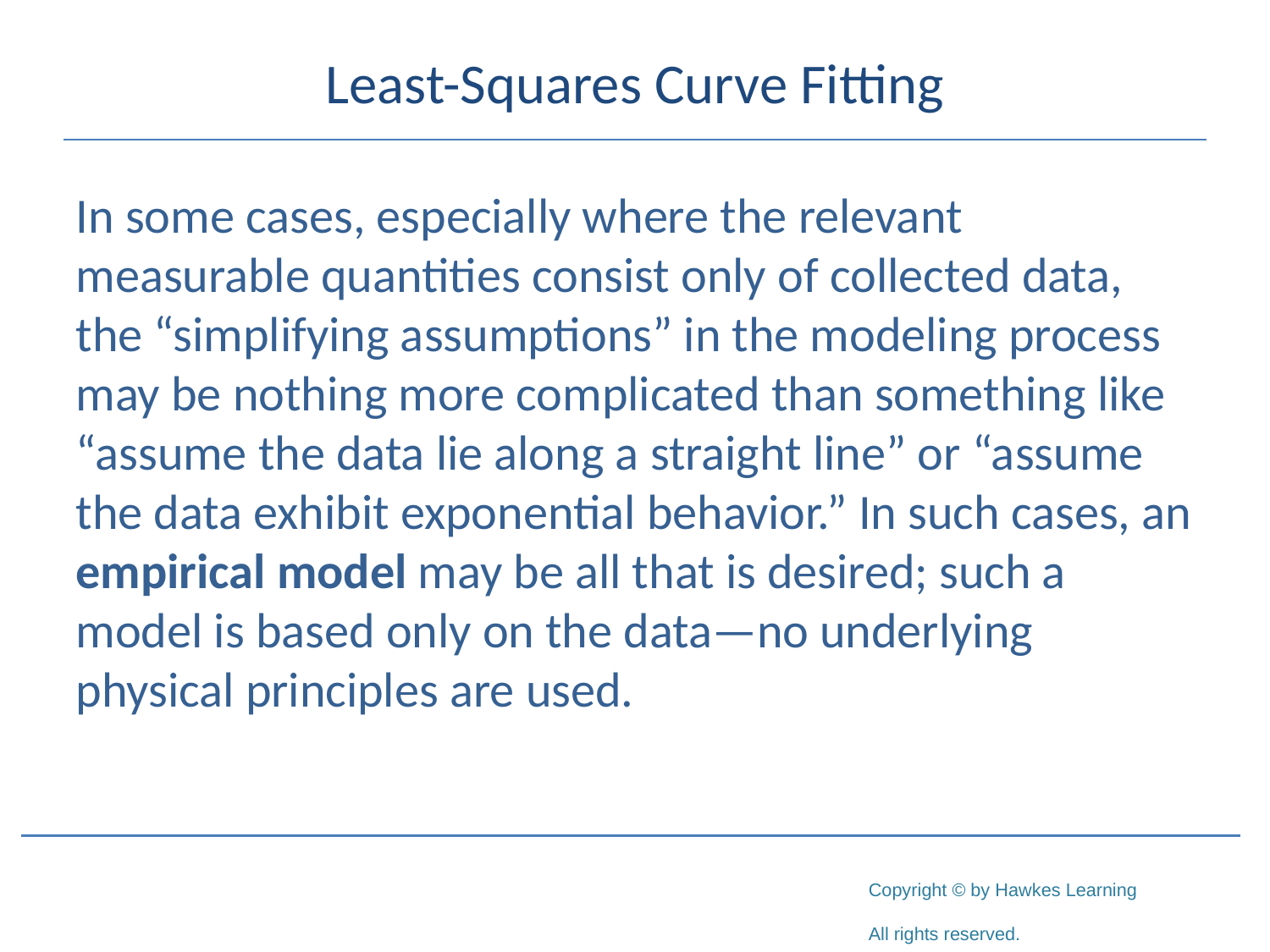

# Least-Squares Curve Fitting
In some cases, especially where the relevant measurable quantities consist only of collected data, the “simplifying assumptions” in the modeling process may be nothing more complicated than something like “assume the data lie along a straight line” or “assume the data exhibit exponential behavior.” In such cases, an empirical model may be all that is desired; such a model is based only on the data—no underlying physical principles are used.